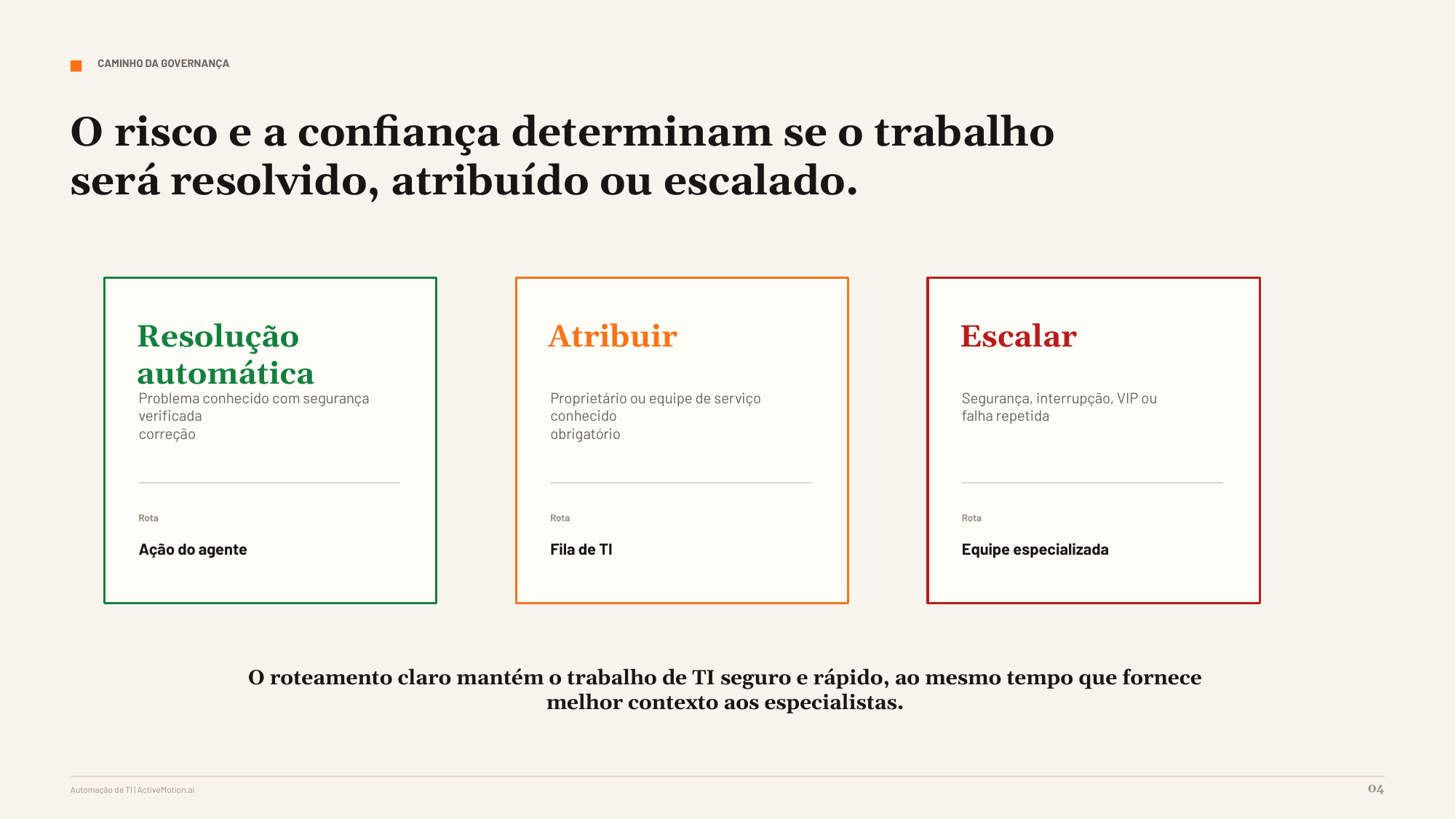

CAMINHO DA GOVERNANÇA

O risco e a confiança determinam se o trabalho será resolvido, atribuído ou escalado.

Resolução automática
Atribuir
Escalar
Problema conhecido com segurança verificada
correção
Proprietário ou equipe de serviço conhecido
obrigatório
Segurança, interrupção, VIP ou
falha repetida

Rota
Rota
Rota
Ação do agente
Fila de TI
Equipe especializada
O roteamento claro mantém o trabalho de TI seguro e rápido, ao mesmo tempo que fornece melhor contexto aos especialistas.

04
Automação de TI | ActiveMotion.ai